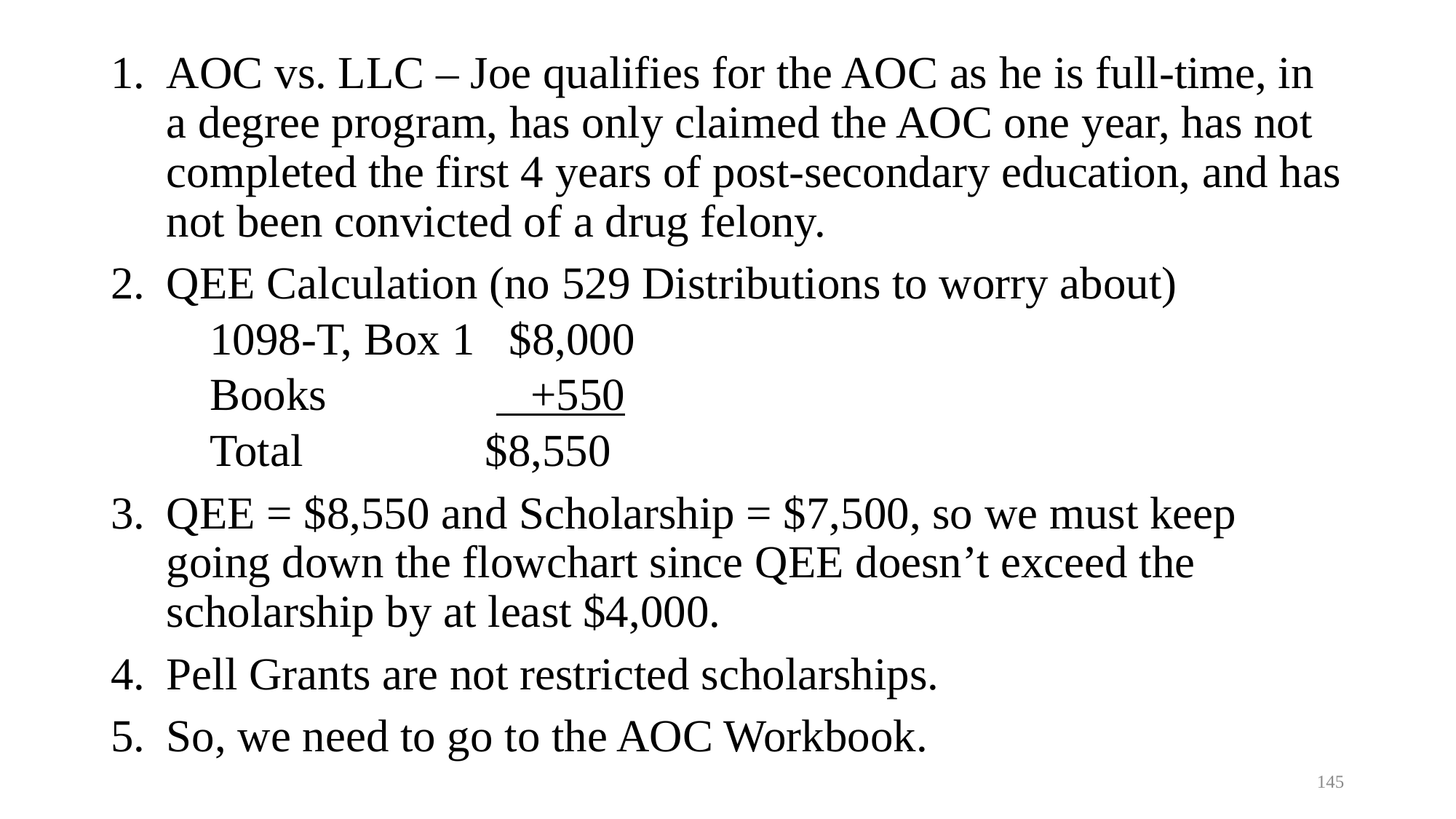

AOC vs. LLC – Joe qualifies for the AOC as he is full-time, in a degree program, has only claimed the AOC one year, has not completed the first 4 years of post-secondary education, and has not been convicted of a drug felony.
QEE Calculation (no 529 Distributions to worry about)
1098-T, Box 1   $8,000
Books  	            +550
Total			$8,550
QEE = $8,550 and Scholarship = $7,500, so we must keep going down the flowchart since QEE doesn’t exceed the scholarship by at least $4,000.
Pell Grants are not restricted scholarships.
So, we need to go to the AOC Workbook.
145